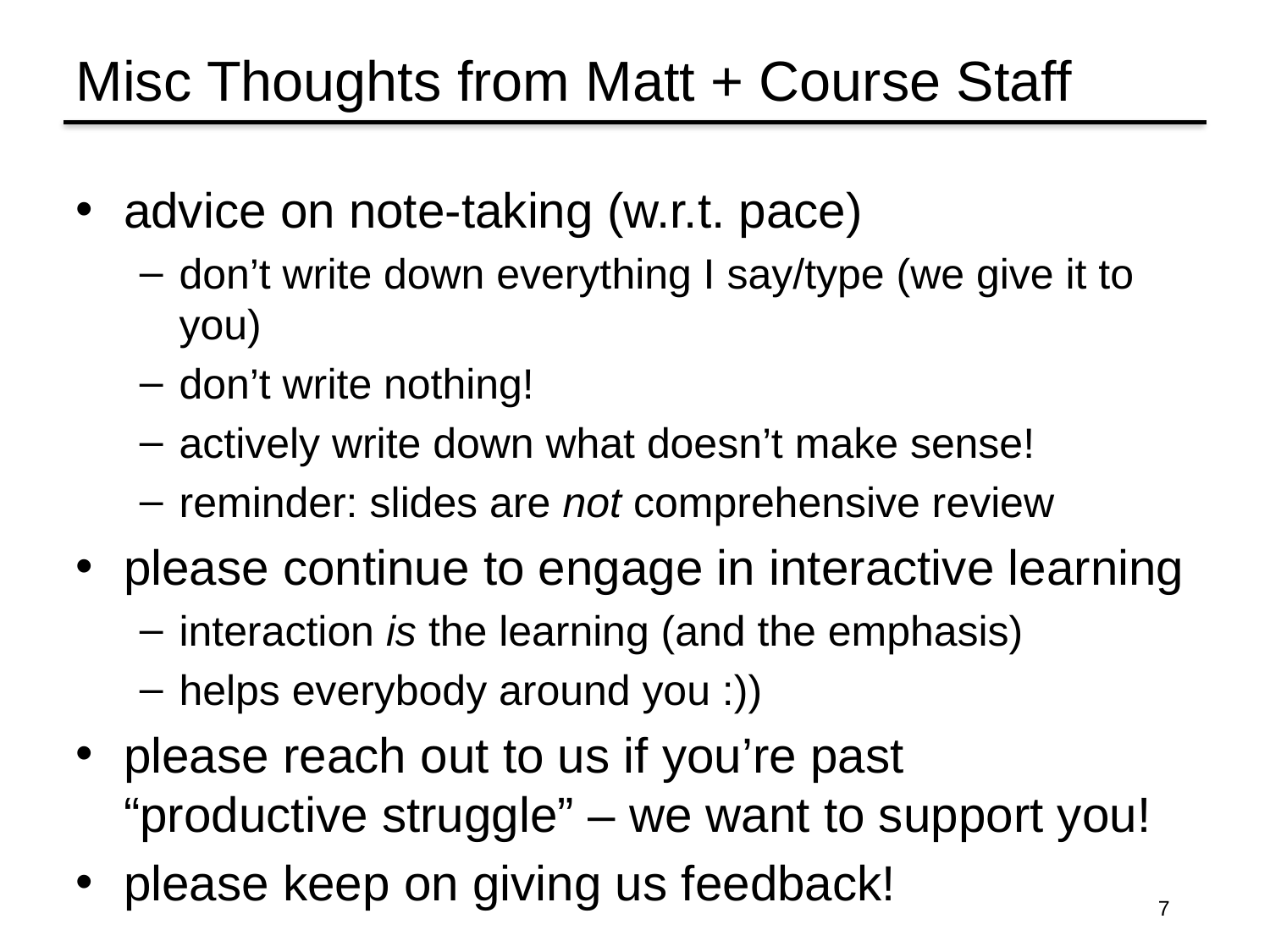

# Misc Thoughts from Matt + Course Staff
advice on note-taking (w.r.t. pace)
don’t write down everything I say/type (we give it to you)
don’t write nothing!
actively write down what doesn’t make sense!
reminder: slides are not comprehensive review
please continue to engage in interactive learning
interaction is the learning (and the emphasis)
helps everybody around you :))
please reach out to us if you’re past
“productive struggle” – we want to support you!
please keep on giving us feedback!
7